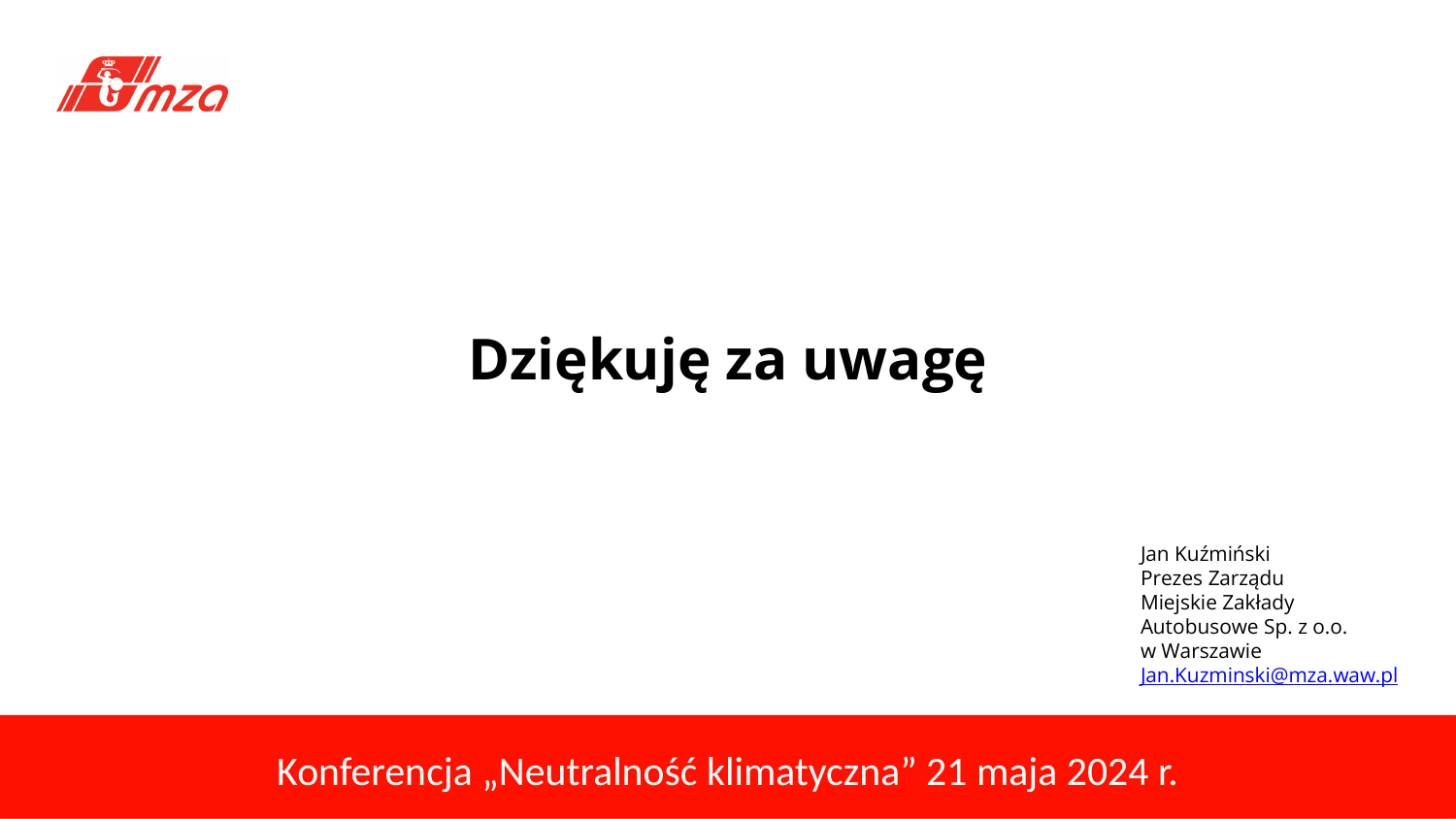

Dziękuję za uwagę
Jan Kuźmiński
Prezes Zarządu
Miejskie Zakłady Autobusowe Sp. z o.o.
w Warszawie
Jan.Kuzminski@mza.waw.pl

Konferencja „Neutralność klimatyczna” 21 maja 2024 r.